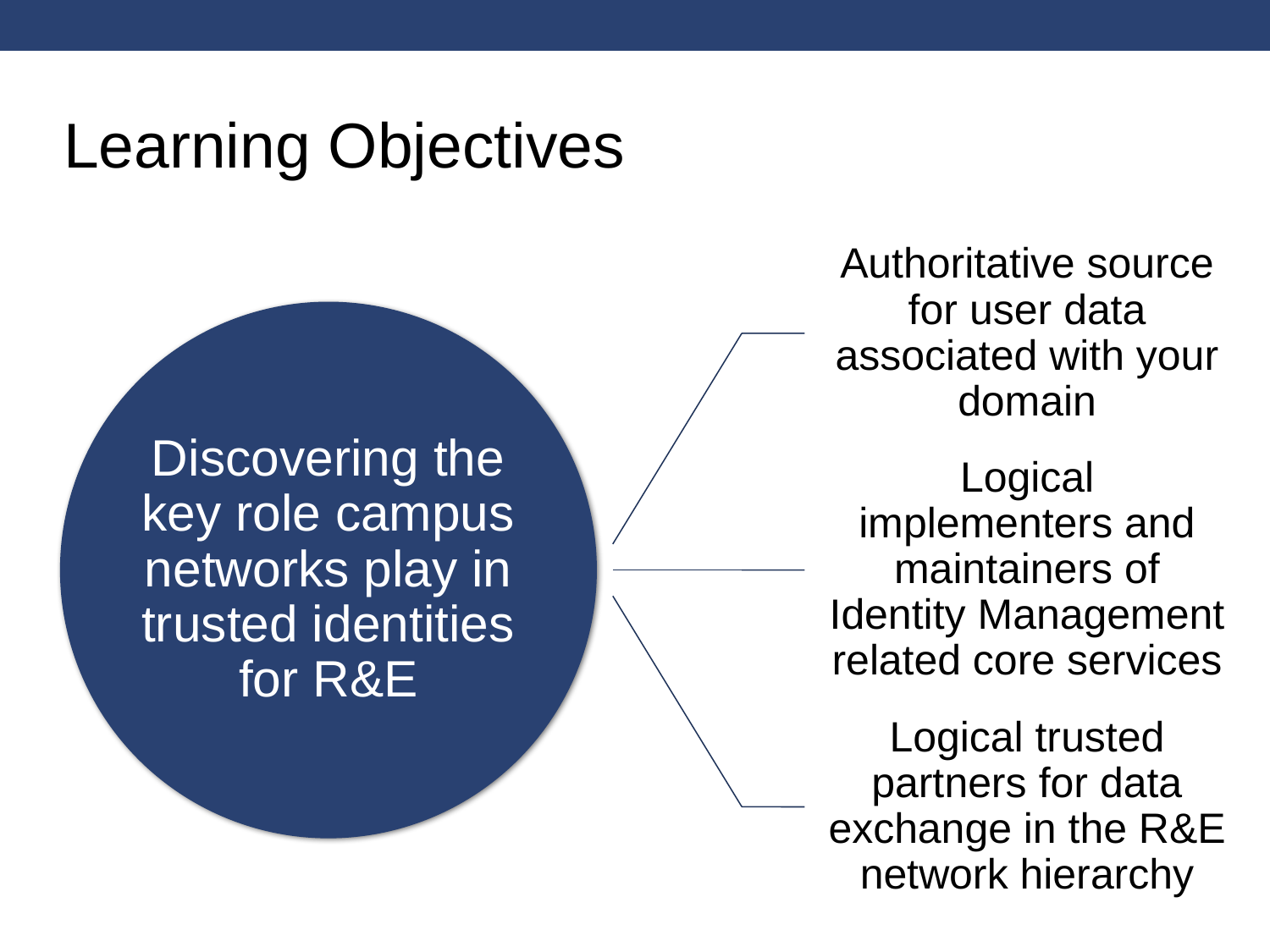

Learning Objectives
Discovering the key role campus networks play in trusted identities for R&E
Authoritative source for user data associated with your domain
Logical implementers and maintainers of Identity Management related core services
Logical trusted partners for data exchange in the R&E network hierarchy